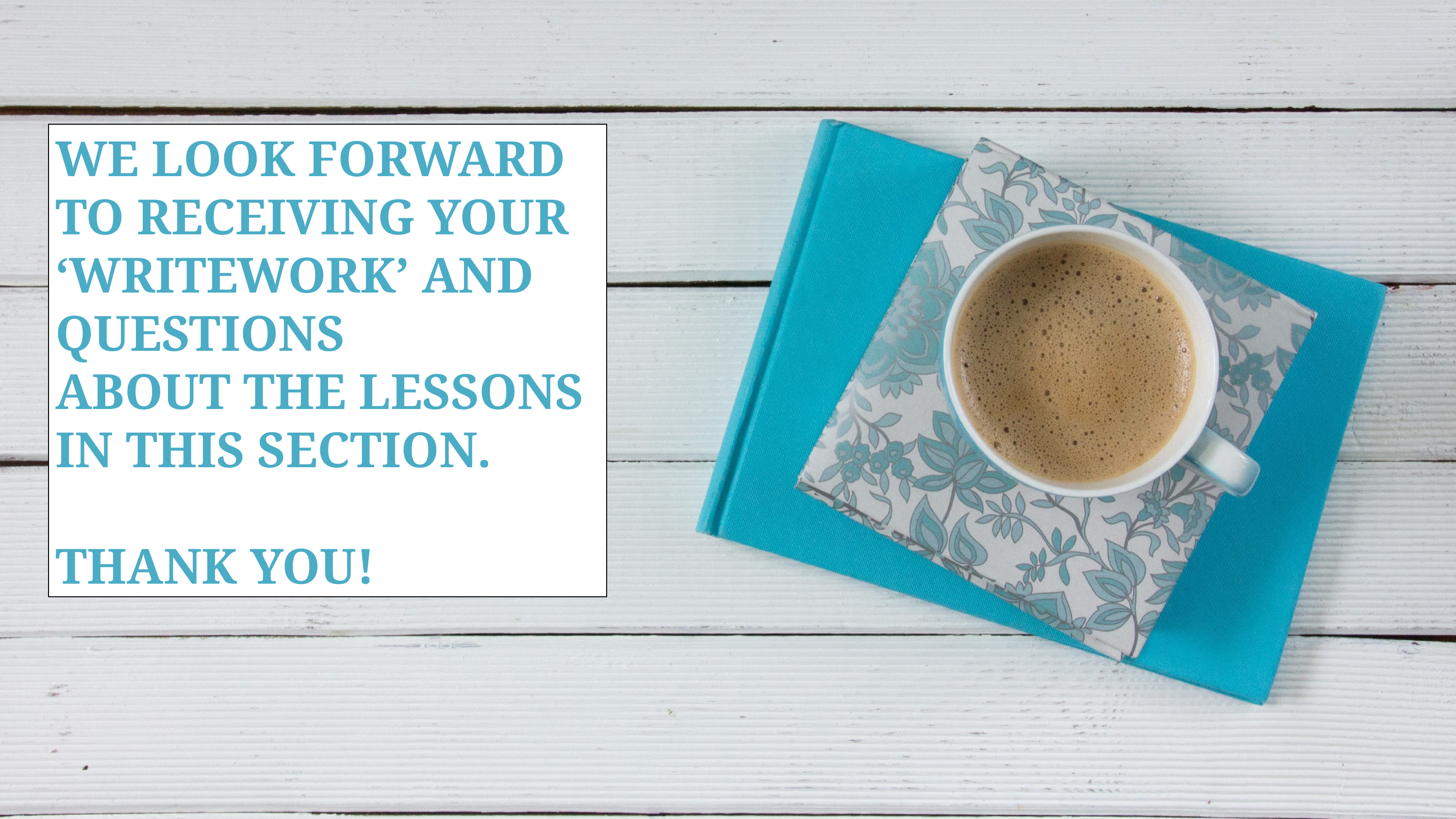

WE LOOK FORWARD
TO RECEIVING YOUR ‘WRITEWORK’ AND QUESTIONS
ABOUT THE LESSONS IN THIS SECTION.

THANK YOU!